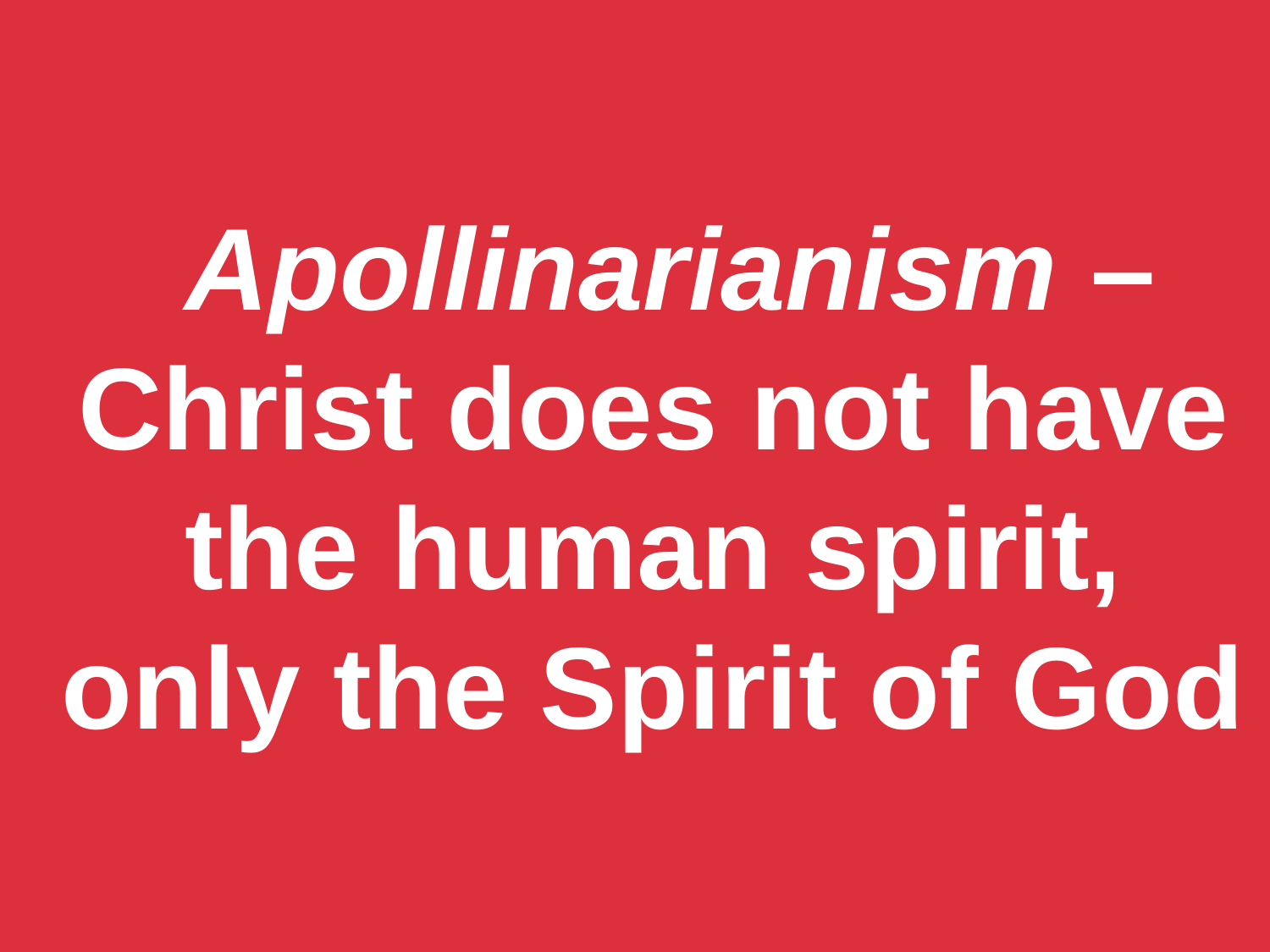

Apollinarianism – Christ does not have the human spirit, only the Spirit of God